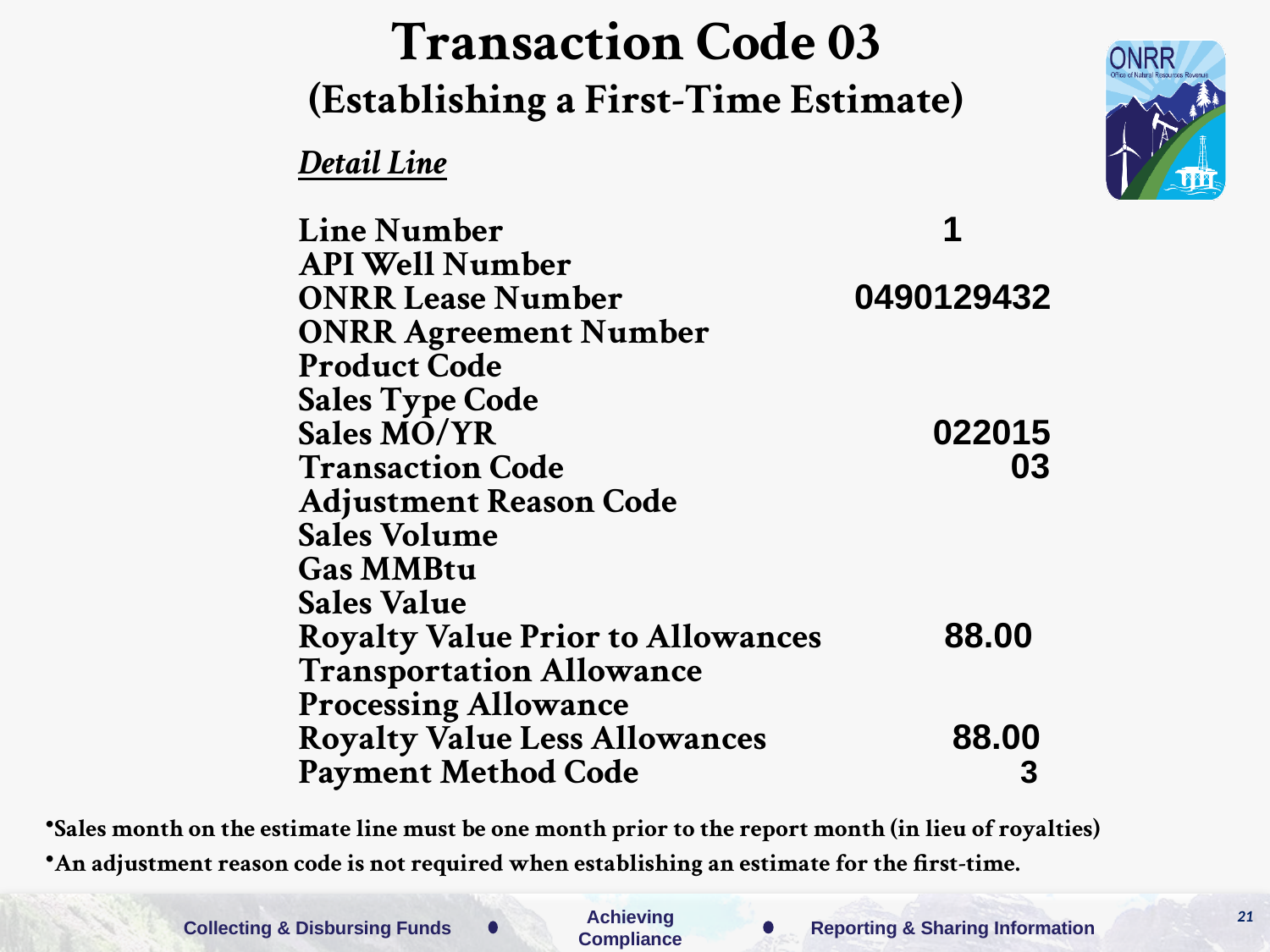

Transaction Code 03
(Establishing a First-Time Estimate)
Detail Line

Line Number			              1
API Well Number
ONRR Lease Number	                  0490129432
ONRR Agreement Number
Product Code
Sales Type Code
Sales MO/YR			             022015
Transaction Code		                     03
Adjustment Reason Code
Sales Volume
Gas MMBtu
Sales Value
Royalty Value Prior to Allowances                 88.00
Transportation Allowance
Processing Allowance
Royalty Value Less Allowances	               88.00
Payment Method Code		                      3
Sales month on the estimate line must be one month prior to the report month (in lieu of royalties)
An adjustment reason code is not required when establishing an estimate for the first-time.
21